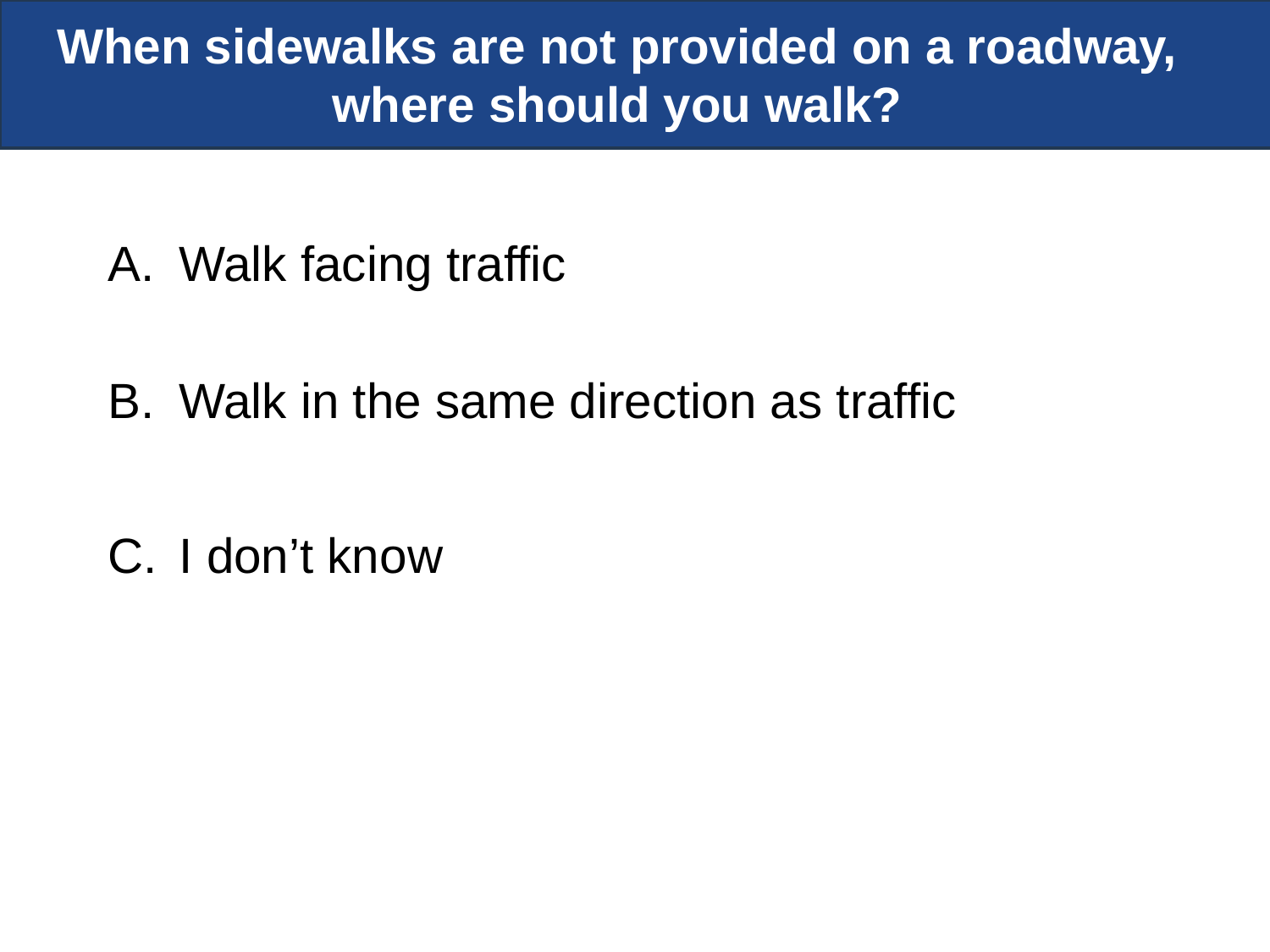

When sidewalks are not provided on a roadway,
where should you walk?
Walk facing traffic
Walk in the same direction as traffic

I don’t know